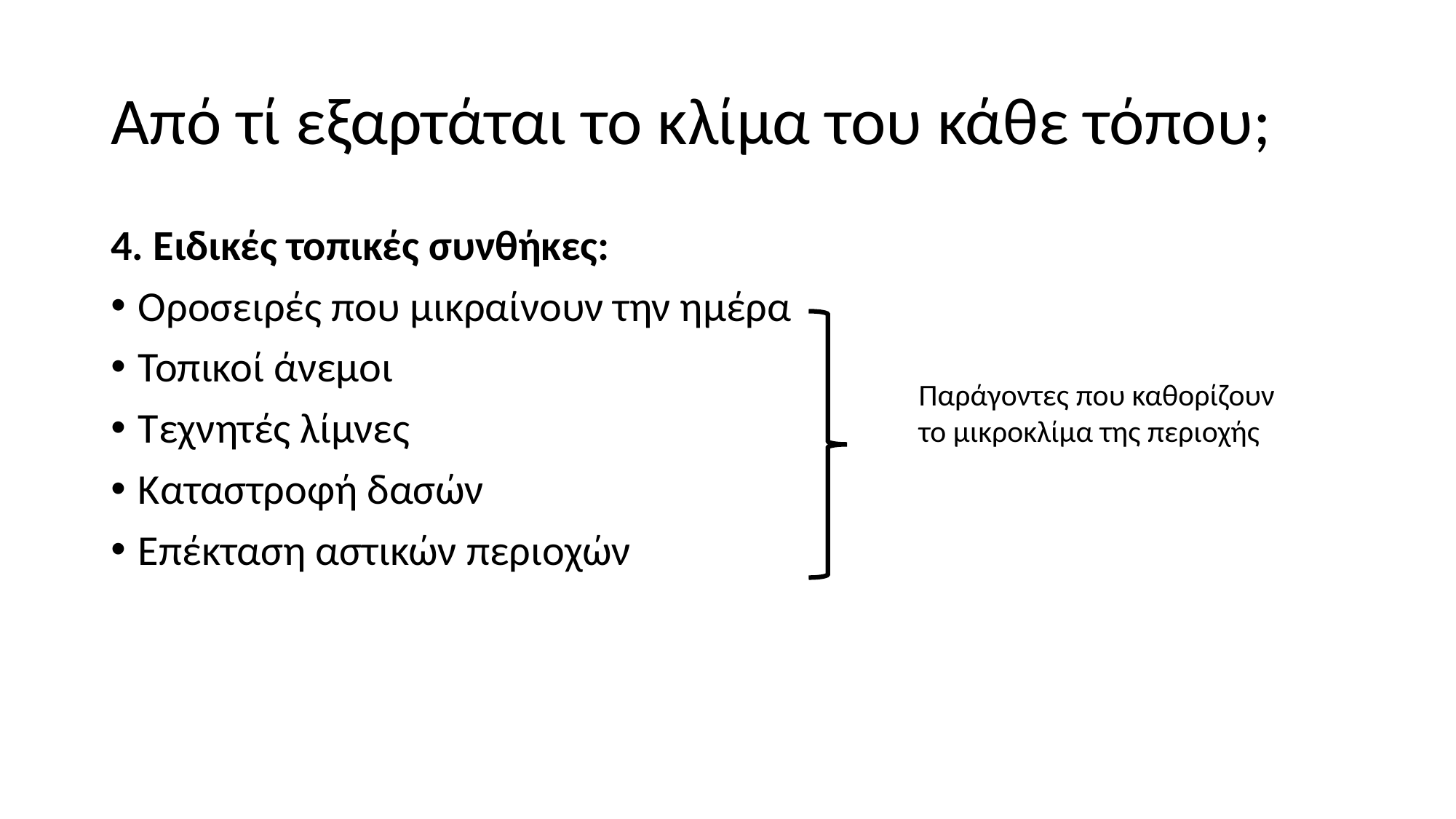

# Από τί εξαρτάται το κλίμα του κάθε τόπου;
4. Ειδικές τοπικές συνθήκες:
Οροσειρές που μικραίνουν την ημέρα
Τοπικοί άνεμοι
Τεχνητές λίμνες
Καταστροφή δασών
Επέκταση αστικών περιοχών

Παράγοντες που καθορίζουν το μικροκλίμα της περιοχής